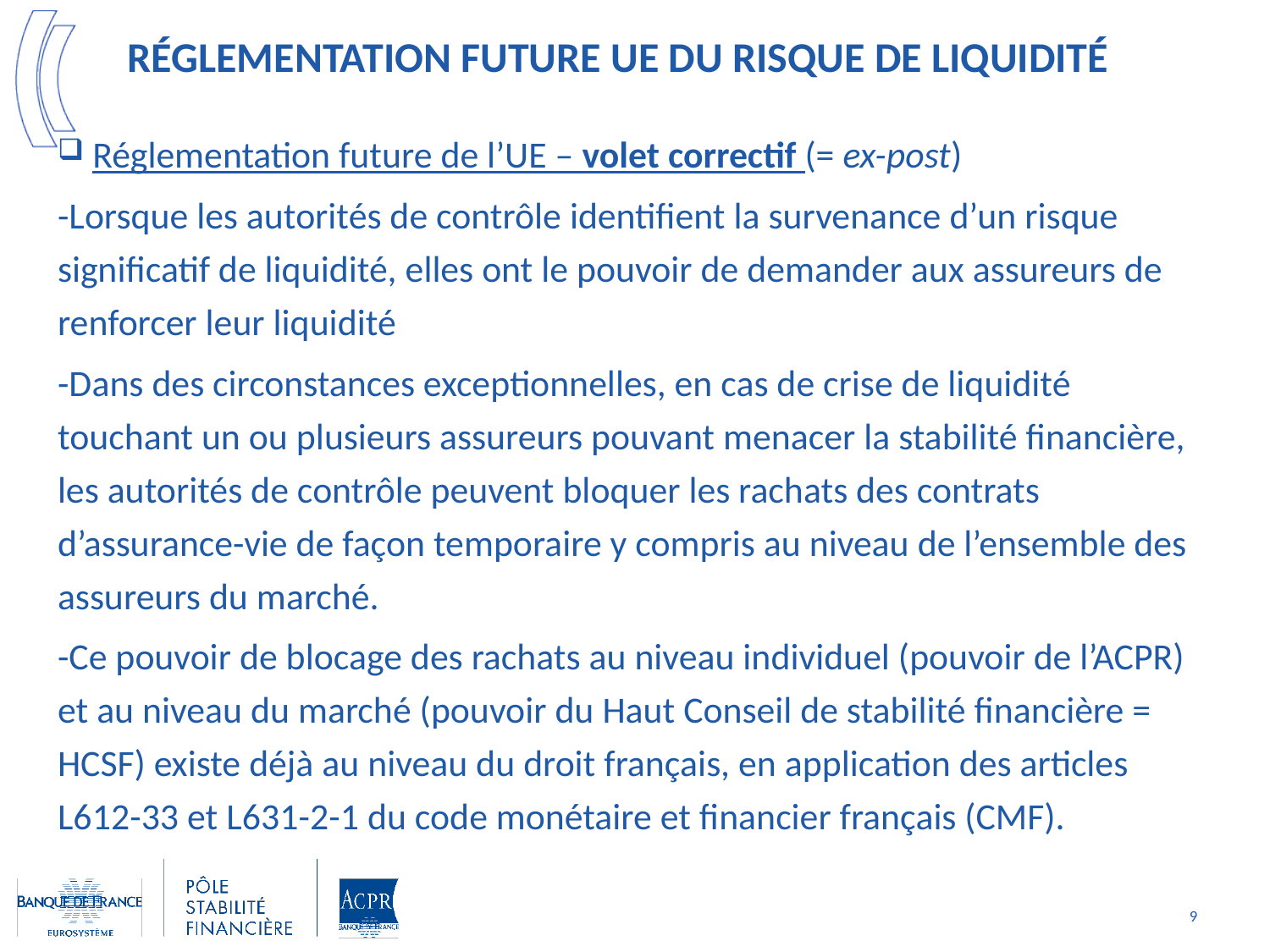

RéGLEMENTATION FUTURE UE du risque de liquiDIté
Réglementation future de l’UE – volet correctif (= ex-post)
-Lorsque les autorités de contrôle identifient la survenance d’un risque significatif de liquidité, elles ont le pouvoir de demander aux assureurs de renforcer leur liquidité
-Dans des circonstances exceptionnelles, en cas de crise de liquidité touchant un ou plusieurs assureurs pouvant menacer la stabilité financière, les autorités de contrôle peuvent bloquer les rachats des contrats d’assurance-vie de façon temporaire y compris au niveau de l’ensemble des assureurs du marché.
-Ce pouvoir de blocage des rachats au niveau individuel (pouvoir de l’ACPR) et au niveau du marché (pouvoir du Haut Conseil de stabilité financière = HCSF) existe déjà au niveau du droit français, en application des articles L612-33 et L631-2-1 du code monétaire et financier français (CMF).

9